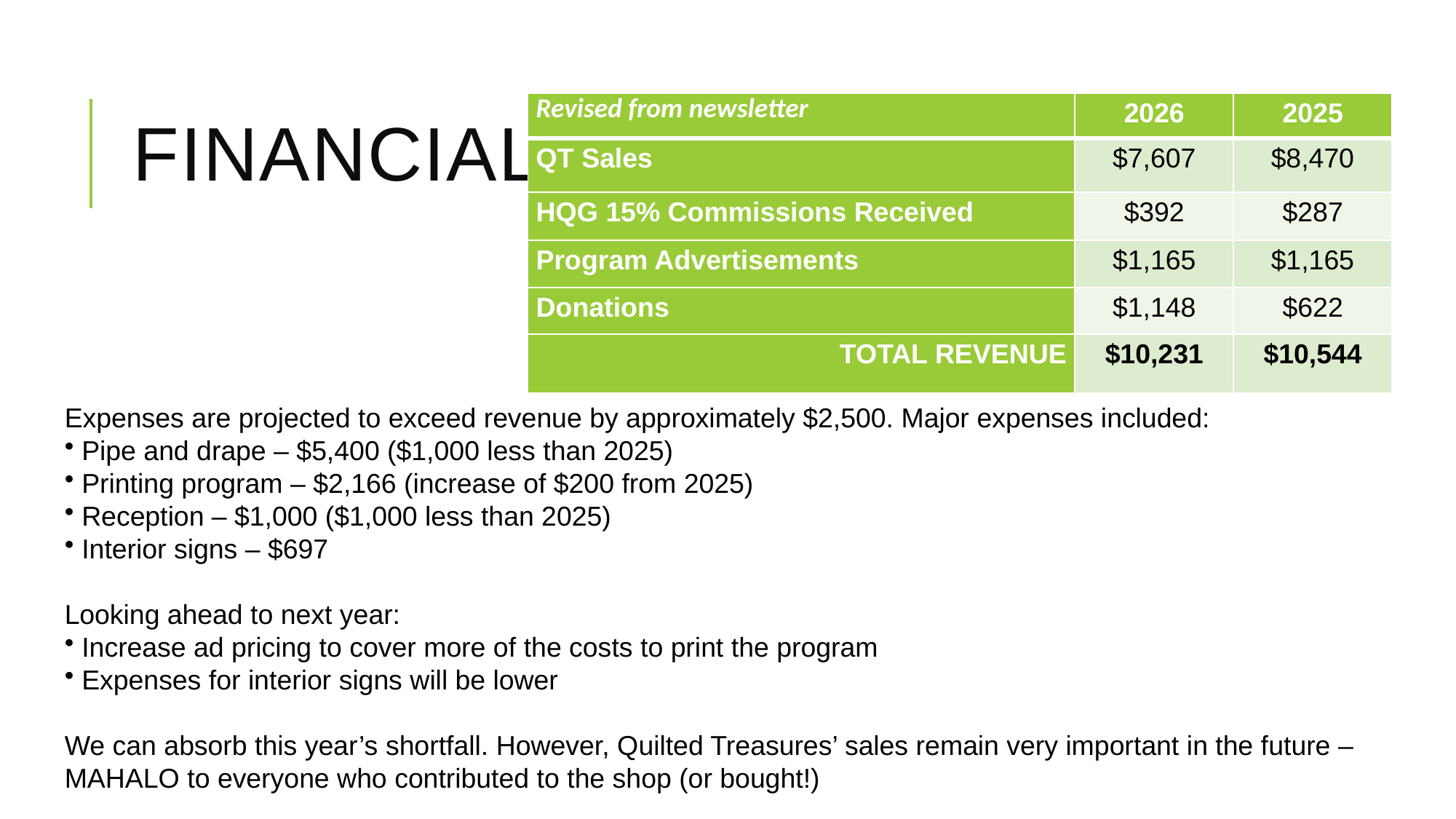

# Financials
| Revised from newsletter | 2026 | 2025 |
| --- | --- | --- |
| QT Sales | $7,607 | $8,470 |
| HQG 15% Commissions Received | $392 | $287 |
| Program Advertisements | $1,165 | $1,165 |
| Donations | $1,148 | $622 |
| TOTAL REVENUE | $10,231 | $10,544 |
Expenses are projected to exceed revenue by approximately $2,500. Major expenses included:
 Pipe and drape – $5,400 ($1,000 less than 2025)
 Printing program – $2,166 (increase of $200 from 2025)
 Reception – $1,000 ($1,000 less than 2025)
 Interior signs – $697

Looking ahead to next year:
 Increase ad pricing to cover more of the costs to print the program
 Expenses for interior signs will be lower

We can absorb this year’s shortfall. However, Quilted Treasures’ sales remain very important in the future – MAHALO to everyone who contributed to the shop (or bought!)